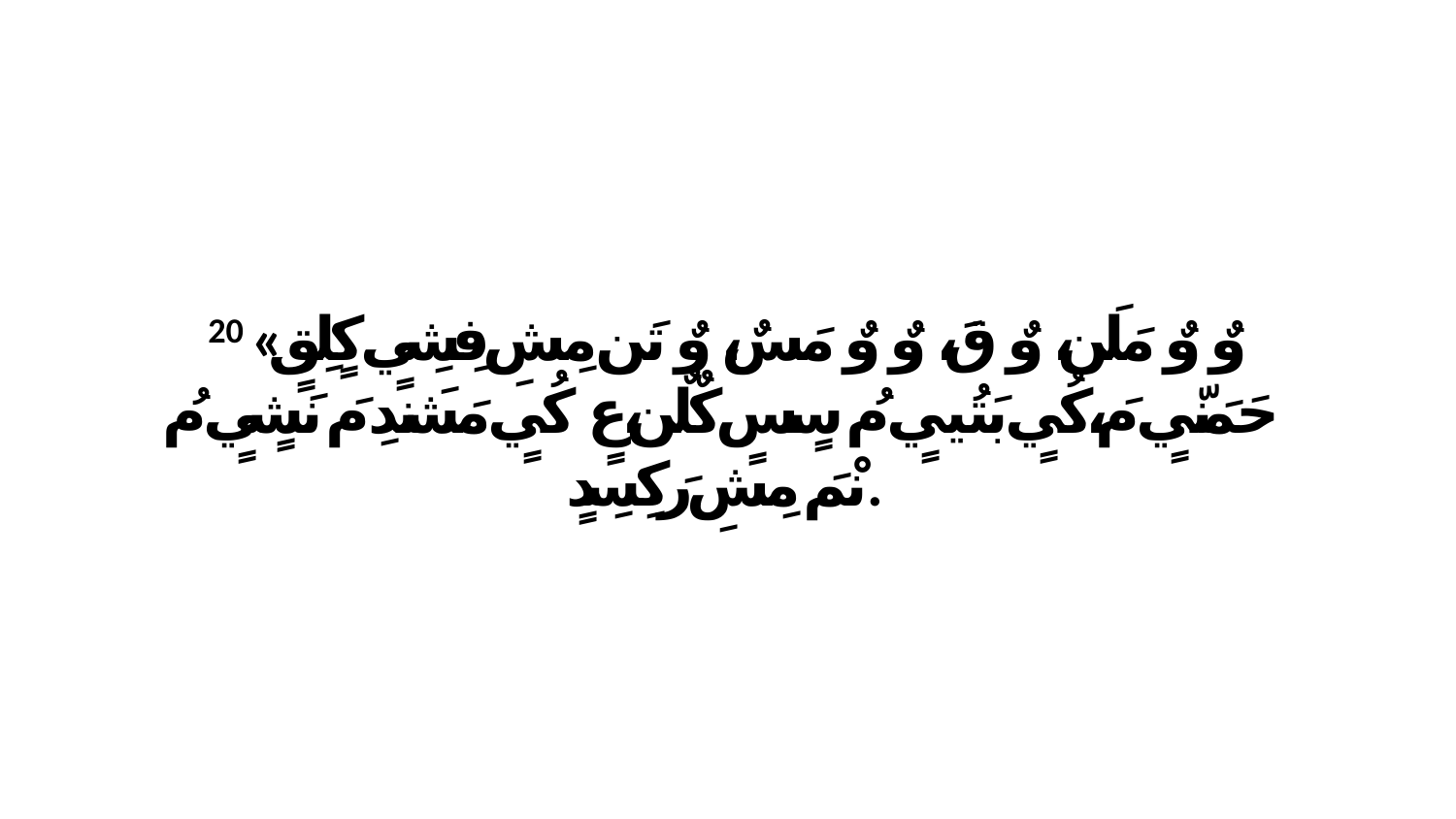

20 «وٌ وٌ مَلَن، وٌ قَ، وٌ وٌ مَسٌ، وٌ تَن مِشِ فِشِيٍ كٍلِقٍ حَمَنّيٍ مَ،كُيٍ بَتُييٍ مُ سٍسٍ كٌلٌن،عٍ كُيٍ مَشَندِ مَ نَشٍيٍ مُ نْمَ مِشِ رَكِسِدٍ.